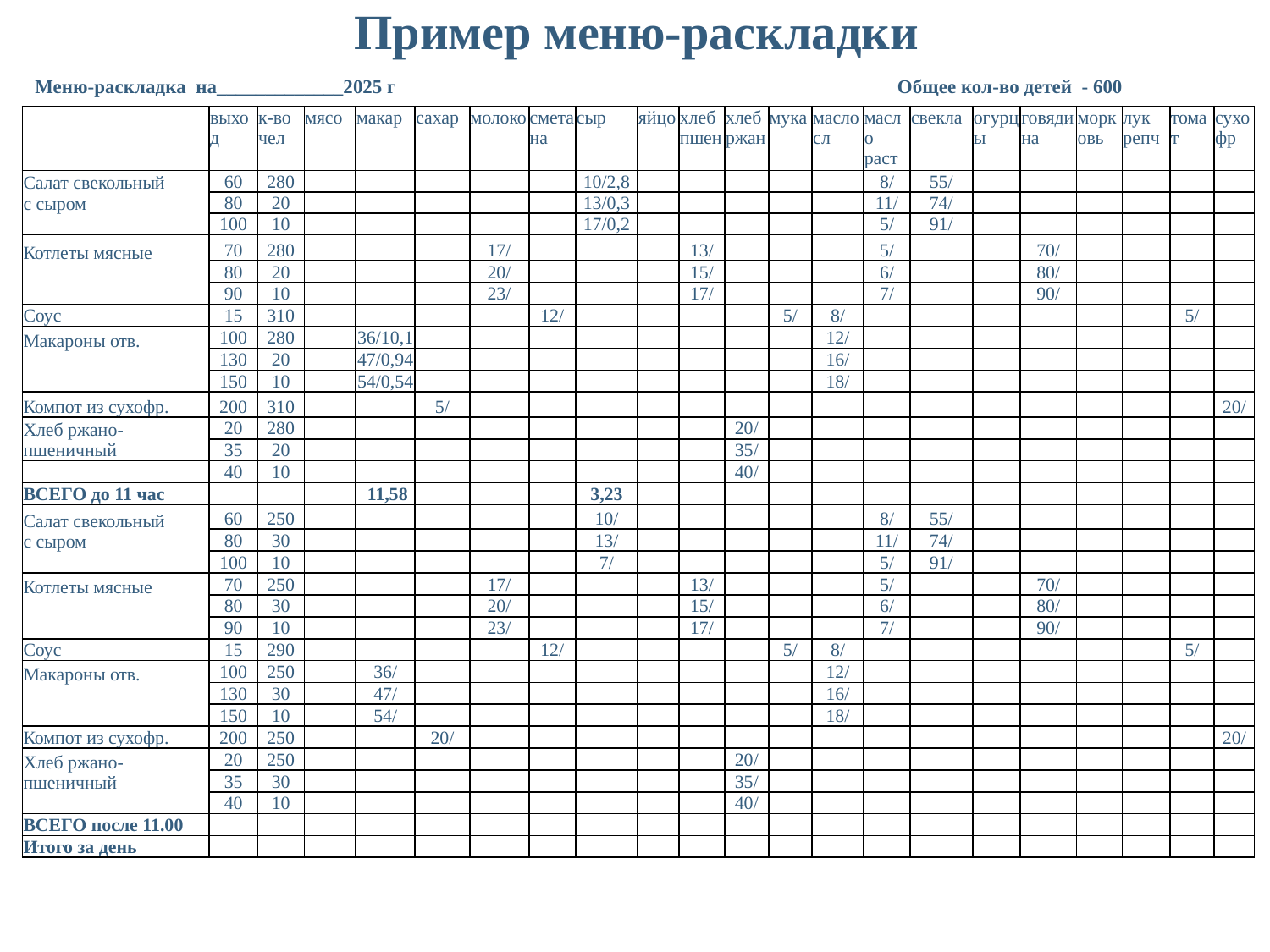

Пример меню-раскладки
Меню-раскладка  на_____________2025 г
Общее кол-во детей  - 600
|  | выход | к-во чел | мясо | макар | сахар | молоко | сметана | сыр | яйцо | хлеб пшен | хлеб ржан | мука | масло сл | масло раст | свекла | огурцы | говядина | морковь | лук репч | томат | сухофр |
| --- | --- | --- | --- | --- | --- | --- | --- | --- | --- | --- | --- | --- | --- | --- | --- | --- | --- | --- | --- | --- | --- |
| Салат свекольный с сыром | 60 | 280 |  |  |  |  |  | 10/2,8 |  |  |  |  |  | 8/ | 55/ |  |  |  |  |  |  |
| с сыром | 80 | 20 |  |  |  |  |  | 13/0,3 |  |  |  |  |  | 11/ | 74/ |  |  |  |  |  |  |
|  | 100 | 10 |  |  |  |  |  | 17/0,2 |  |  |  |  |  | 5/ | 91/ |  |  |  |  |  |  |
| Котлеты мясные | 70 | 280 |  |  |  | 17/ |  |  |  | 13/ |  |  |  | 5/ |  |  | 70/ |  |  |  |  |
|  | 80 | 20 |  |  |  | 20/ |  |  |  | 15/ |  |  |  | 6/ |  |  | 80/ |  |  |  |  |
|  | 90 | 10 |  |  |  | 23/ |  |  |  | 17/ |  |  |  | 7/ |  |  | 90/ |  |  |  |  |
| Соус | 15 | 310 |  |  |  |  | 12/ |  |  |  |  | 5/ | 8/ |  |  |  |  |  |  | 5/ |  |
| Макароны отв. | 100 | 280 |  | 36/10,1 |  |  |  |  |  |  |  |  | 12/ |  |  |  |  |  |  |  |  |
|  | 130 | 20 |  | 47/0,94 |  |  |  |  |  |  |  |  | 16/ |  |  |  |  |  |  |  |  |
|  | 150 | 10 |  | 54/0,54 |  |  |  |  |  |  |  |  | 18/ |  |  |  |  |  |  |  |  |
| Компот из сухофр. | 200 | 310 |  |  | 5/ |  |  |  |  |  |  |  |  |  |  |  |  |  |  |  | 20/ |
| Хлеб ржано- пшеничный | 20 | 280 |  |  |  |  |  |  |  |  | 20/ |  |  |  |  |  |  |  |  |  |  |
| пшеничный | 35 | 20 |  |  |  |  |  |  |  |  | 35/ |  |  |  |  |  |  |  |  |  |  |
|  | 40 | 10 |  |  |  |  |  |  |  |  | 40/ |  |  |  |  |  |  |  |  |  |  |
| ВСЕГО до 11 час |  |  |  | 11,58 |  |  |  | 3,23 |  |  |  |  |  |  |  |  |  |  |  |  |  |
| Салат свекольный с сыром | 60 | 250 |  |  |  |  |  | 10/ |  |  |  |  |  | 8/ | 55/ |  |  |  |  |  |  |
| с сыром | 80 | 30 |  |  |  |  |  | 13/ |  |  |  |  |  | 11/ | 74/ |  |  |  |  |  |  |
|  | 100 | 10 |  |  |  |  |  | 7/ |  |  |  |  |  | 5/ | 91/ |  |  |  |  |  |  |
| Котлеты мясные | 70 | 250 |  |  |  | 17/ |  |  |  | 13/ |  |  |  | 5/ |  |  | 70/ |  |  |  |  |
|  | 80 | 30 |  |  |  | 20/ |  |  |  | 15/ |  |  |  | 6/ |  |  | 80/ |  |  |  |  |
|  | 90 | 10 |  |  |  | 23/ |  |  |  | 17/ |  |  |  | 7/ |  |  | 90/ |  |  |  |  |
| Соус | 15 | 290 |  |  |  |  | 12/ |  |  |  |  | 5/ | 8/ |  |  |  |  |  |  | 5/ |  |
| Макароны отв. | 100 | 250 |  | 36/ |  |  |  |  |  |  |  |  | 12/ |  |  |  |  |  |  |  |  |
|  | 130 | 30 |  | 47/ |  |  |  |  |  |  |  |  | 16/ |  |  |  |  |  |  |  |  |
|  | 150 | 10 |  | 54/ |  |  |  |  |  |  |  |  | 18/ |  |  |  |  |  |  |  |  |
| Компот из сухофр. | 200 | 250 |  |  | 20/ |  |  |  |  |  |  |  |  |  |  |  |  |  |  |  | 20/ |
| Хлеб ржано- пшеничный | 20 | 250 |  |  |  |  |  |  |  |  | 20/ |  |  |  |  |  |  |  |  |  |  |
| пшеничный | 35 | 30 |  |  |  |  |  |  |  |  | 35/ |  |  |  |  |  |  |  |  |  |  |
|  | 40 | 10 |  |  |  |  |  |  |  |  | 40/ |  |  |  |  |  |  |  |  |  |  |
| ВСЕГО после 11.00 |  |  |  |  |  |  |  |  |  |  |  |  |  |  |  |  |  |  |  |  |  |
| Итого за день |  |  |  |  |  |  |  |  |  |  |  |  |  |  |  |  |  |  |  |  |  |